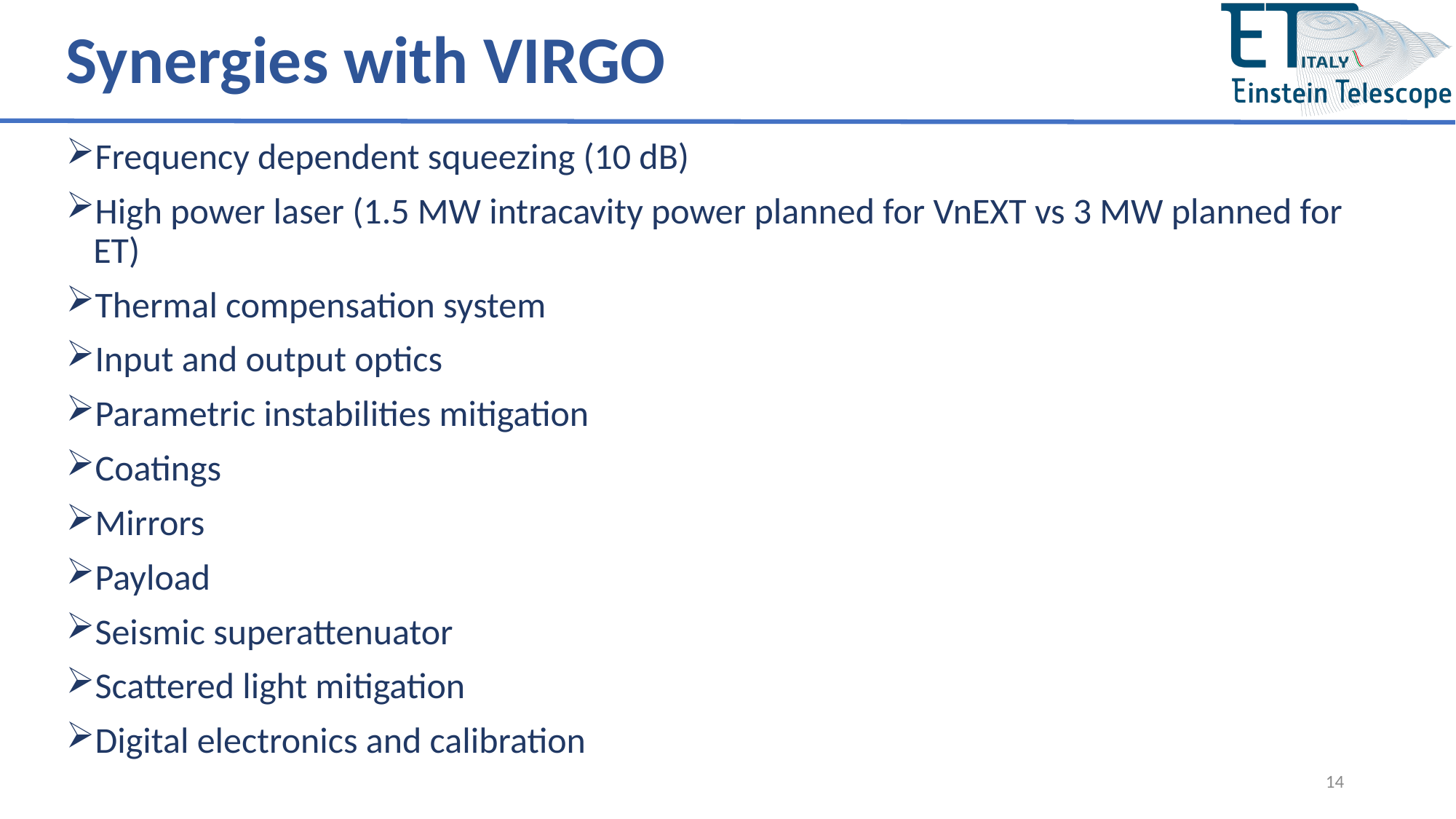

# Synergies with VIRGO
Frequency dependent squeezing (10 dB)
High power laser (1.5 MW intracavity power planned for VnEXT vs 3 MW planned for ET)
Thermal compensation system
Input and output optics
Parametric instabilities mitigation
Coatings
Mirrors
Payload
Seismic superattenuator
Scattered light mitigation
Digital electronics and calibration
14